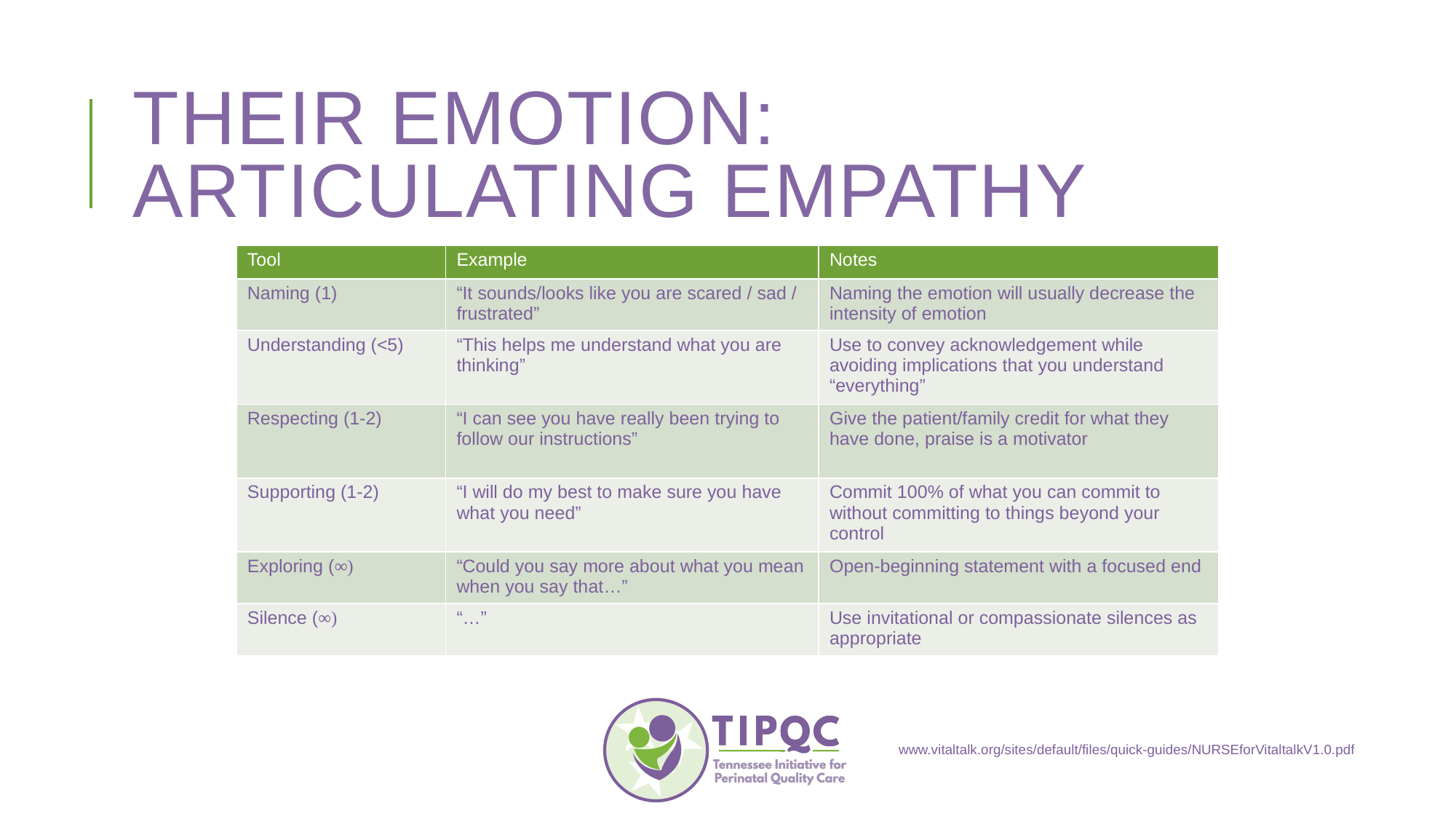

# Their Emotion: Articulating Empathy
| Tool | Example | Notes |
| --- | --- | --- |
| Naming (1) | “It sounds/looks like you are scared / sad / frustrated” | Naming the emotion will usually decrease the intensity of emotion |
| Understanding (<5) | “This helps me understand what you are thinking” | Use to convey acknowledgement while avoiding implications that you understand “everything” |
| Respecting (1-2) | “I can see you have really been trying to follow our instructions” | Give the patient/family credit for what they have done, praise is a motivator |
| Supporting (1-2) | “I will do my best to make sure you have what you need” | Commit 100% of what you can commit to without committing to things beyond your control |
| Exploring (∞) | “Could you say more about what you mean when you say that…” | Open-beginning statement with a focused end |
| Silence (∞) | “…” | Use invitational or compassionate silences as appropriate |
www.vitaltalk.org/sites/default/files/quick-guides/NURSEforVitaltalkV1.0.pdf